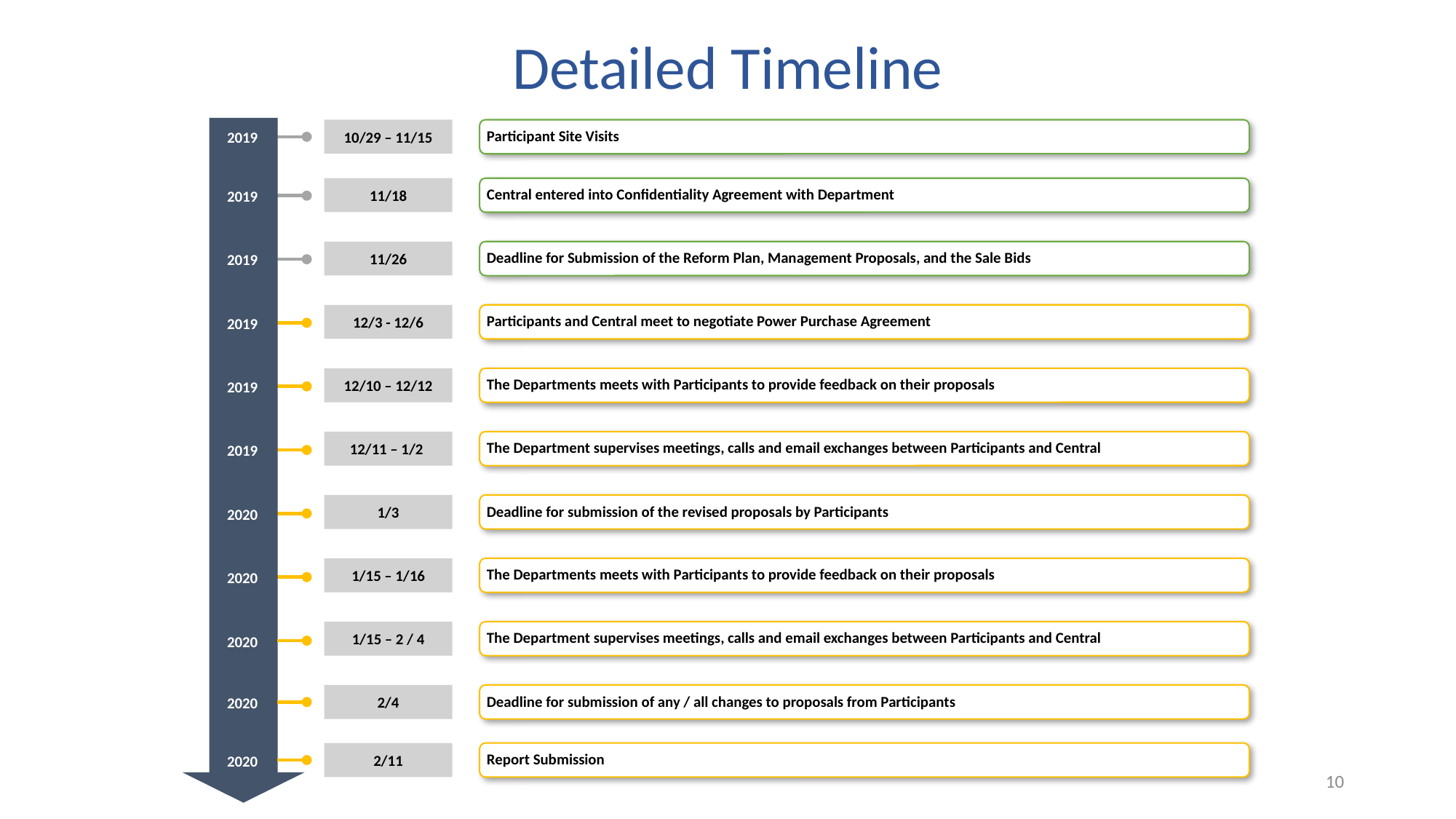

# Detailed Timeline
10/29 – 11/15
Participant Site Visits
2019
11/18
Central entered into Confidentiality Agreement with Department
2019
11/26
Deadline for Submission of the Reform Plan, Management Proposals, and the Sale Bids
2019
12/3 - 12/6
Participants and Central meet to negotiate Power Purchase Agreement
2019
12/10 – 12/12
The Departments meets with Participants to provide feedback on their proposals
2019

12/11 – 1/2
The Department supervises meetings, calls and email exchanges between Participants and Central
2019
1/3
Deadline for submission of the revised proposals by Participants
2020
1/15 – 1/16
The Departments meets with Participants to provide feedback on their proposals
2020
1/15 – 2 / 4
The Department supervises meetings, calls and email exchanges between Participants and Central
2020
2/4
Deadline for submission of any / all changes to proposals from Participants
2020
2/11
Report Submission
2020
10